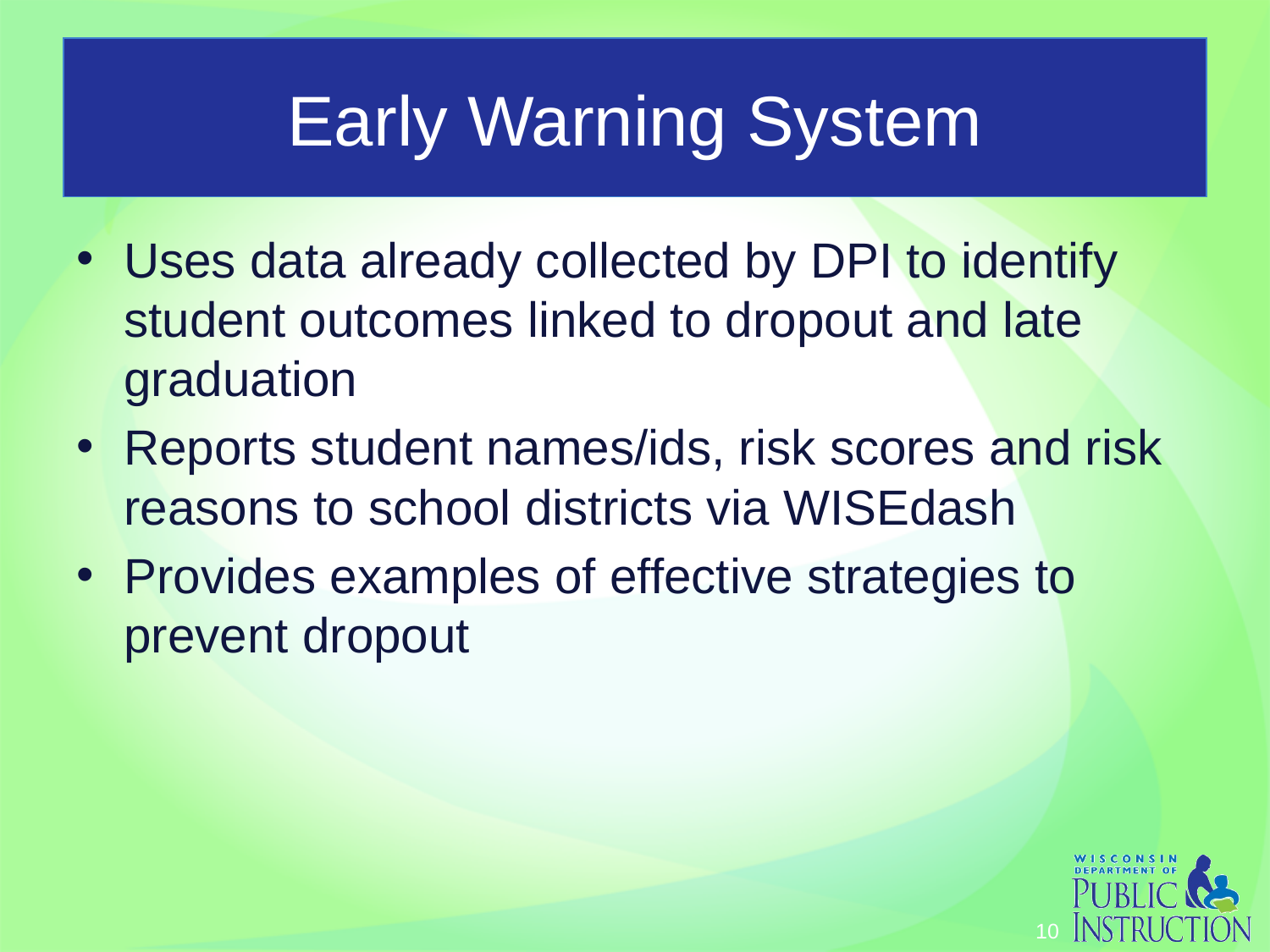

# Early Warning System
Uses data already collected by DPI to identify student outcomes linked to dropout and late graduation
Reports student names/ids, risk scores and risk reasons to school districts via WISEdash
Provides examples of effective strategies to prevent dropout
10